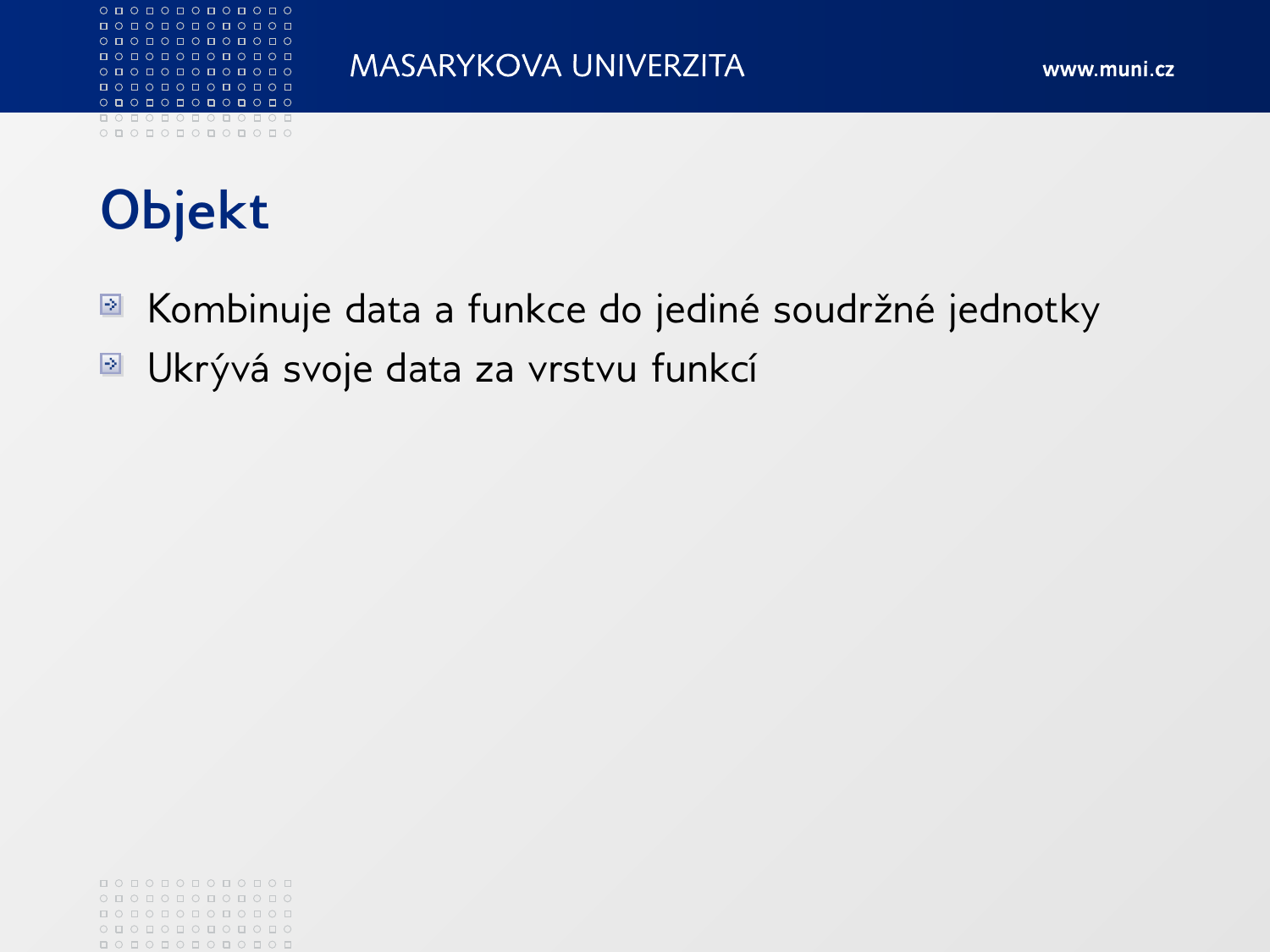

# Objekt
Kombinuje data a funkce do jediné soudržné jednotky
Ukrývá svoje data za vrstvu funkcí